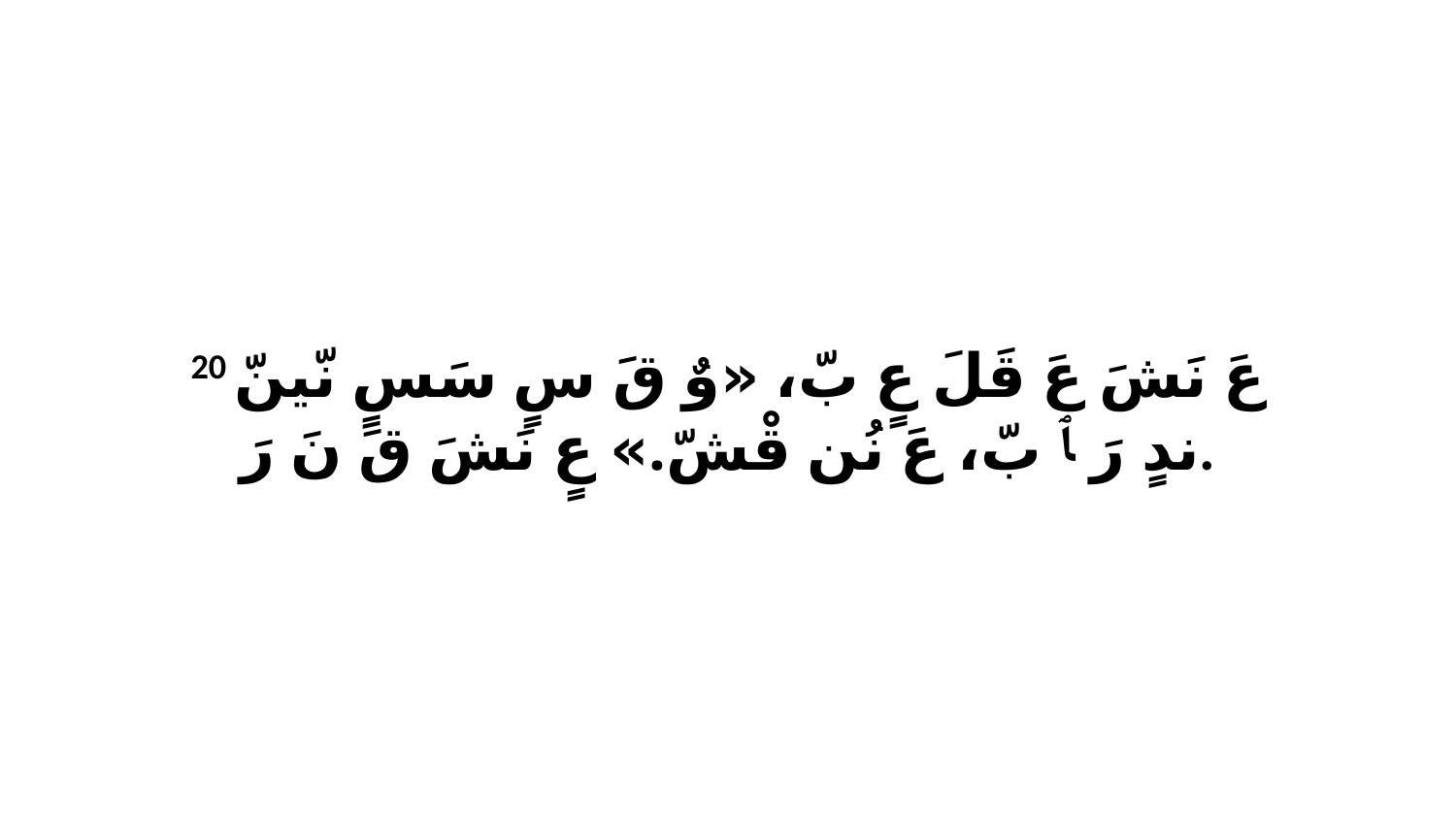

20 عَ نَشَ عَ قَلَ عٍ بّ، «وٌ قَ سٍ سَسٍ نّينّ ندٍ رَ ﭑ بّ، عَ نُن قْشّ.» عٍ نَشَ قَ نَ رَ.